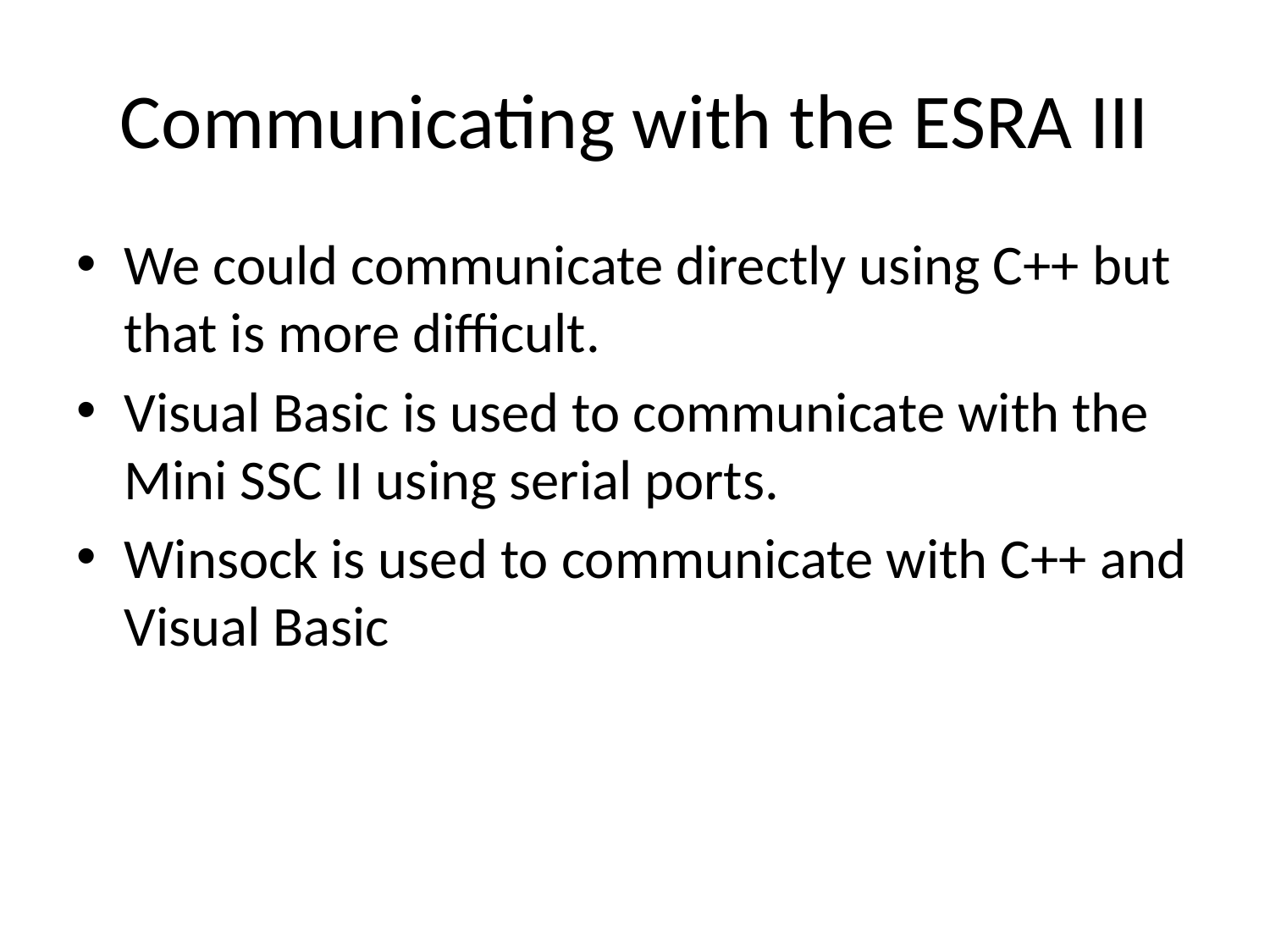

# Communicating with the ESRA III
We could communicate directly using C++ but that is more difficult.
Visual Basic is used to communicate with the Mini SSC II using serial ports.
Winsock is used to communicate with C++ and Visual Basic